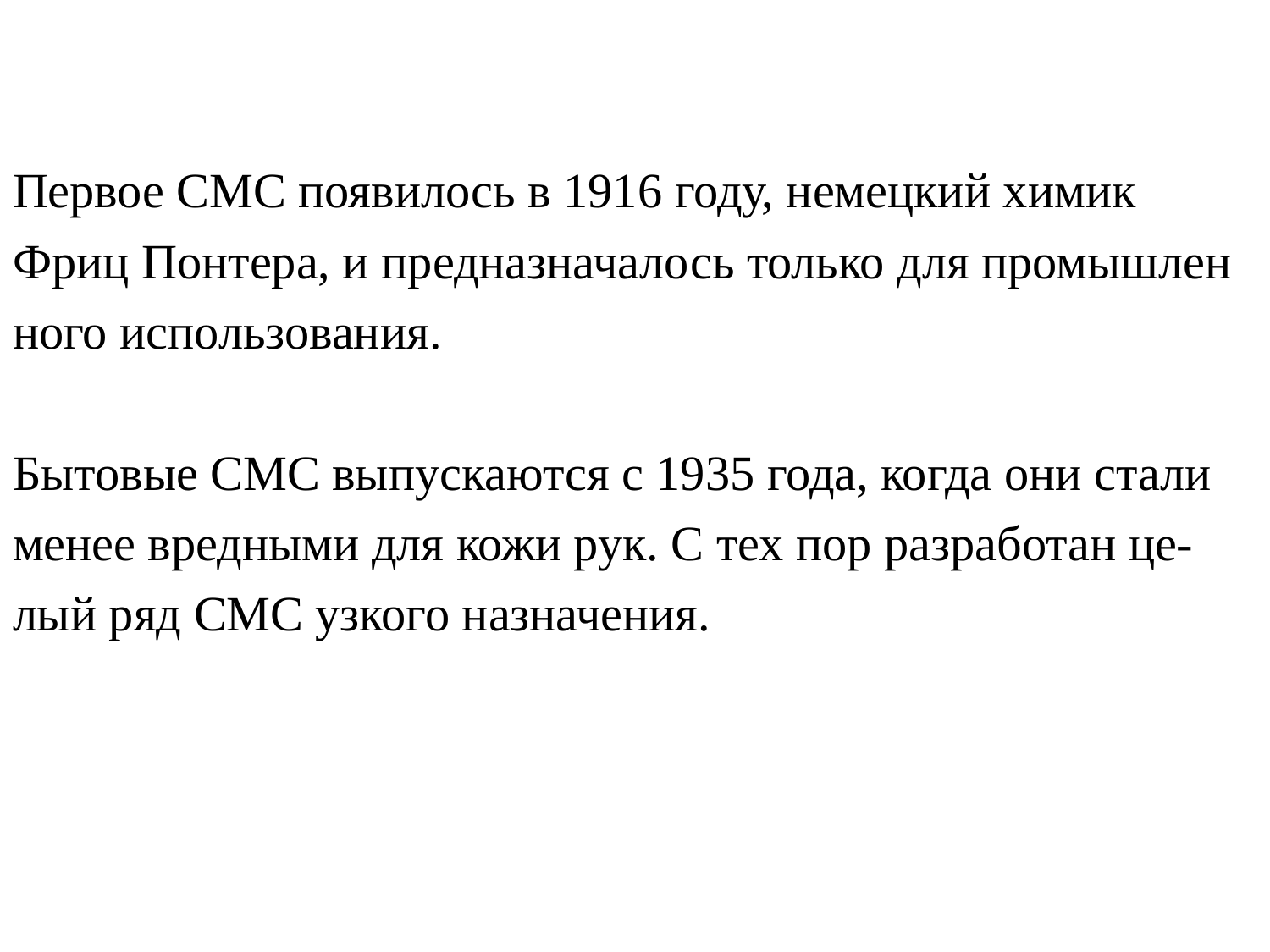

Первое СМС появилось в 1916 году, немецкий химик Фриц Понтера, и предназначалось только для промышлен ного использования.

Бытовые СМС выпускаются с 1935 года, когда они стали менее вредными для кожи рук. С тех пор разработан це-лый ряд СМС узкого назначения.